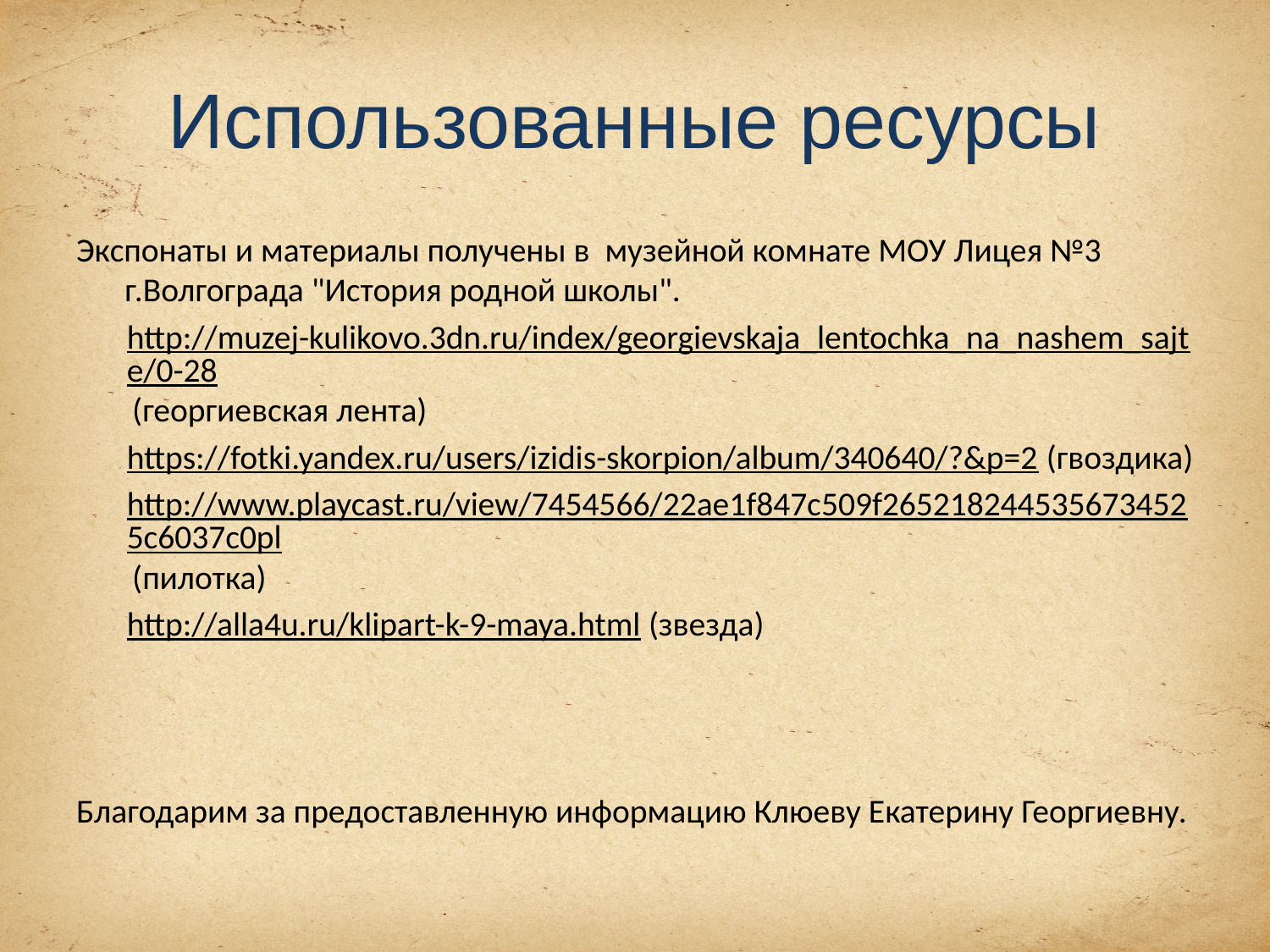

# Использованные ресурсы
Экспонаты и материалы получены в  музейной комнате МОУ Лицея №3 г.Волгограда "История родной школы".
http://muzej-kulikovo.3dn.ru/index/georgievskaja_lentochka_na_nashem_sajte/0-28 (георгиевская лента)
https://fotki.yandex.ru/users/izidis-skorpion/album/340640/?&p=2 (гвоздика)
http://www.playcast.ru/view/7454566/22ae1f847c509f2652182445356734525c6037c0pl (пилотка)
http://alla4u.ru/klipart-k-9-maya.html (звезда)

Благодарим за предоставленную информацию Клюеву Екатерину Георгиевну.